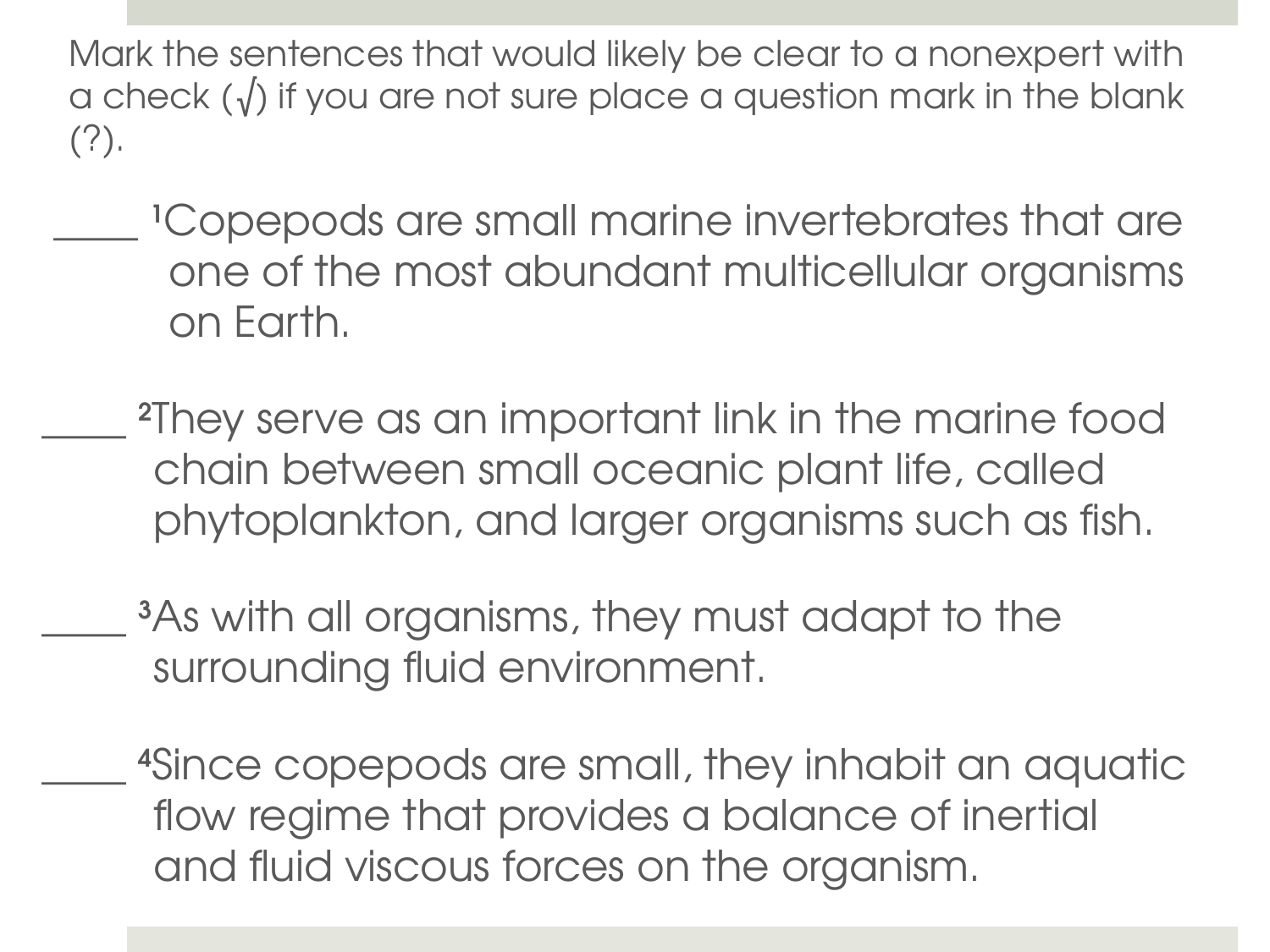

Mark the sentences that would likely be clear to a nonexpert with a check (√) if you are not sure place a question mark in the blank (?).
 ____ 1Copepods are small marine invertebrates that are one of the most abundant multicellular organisms on Earth.
____ 2They serve as an important link in the marine food chain between small oceanic plant life, called phytoplankton, and larger organisms such as fish.
____ 3As with all organisms, they must adapt to the surrounding fluid environment.
____ 4Since copepods are small, they inhabit an aquatic flow regime that provides a balance of inertial and fluid viscous forces on the organism.